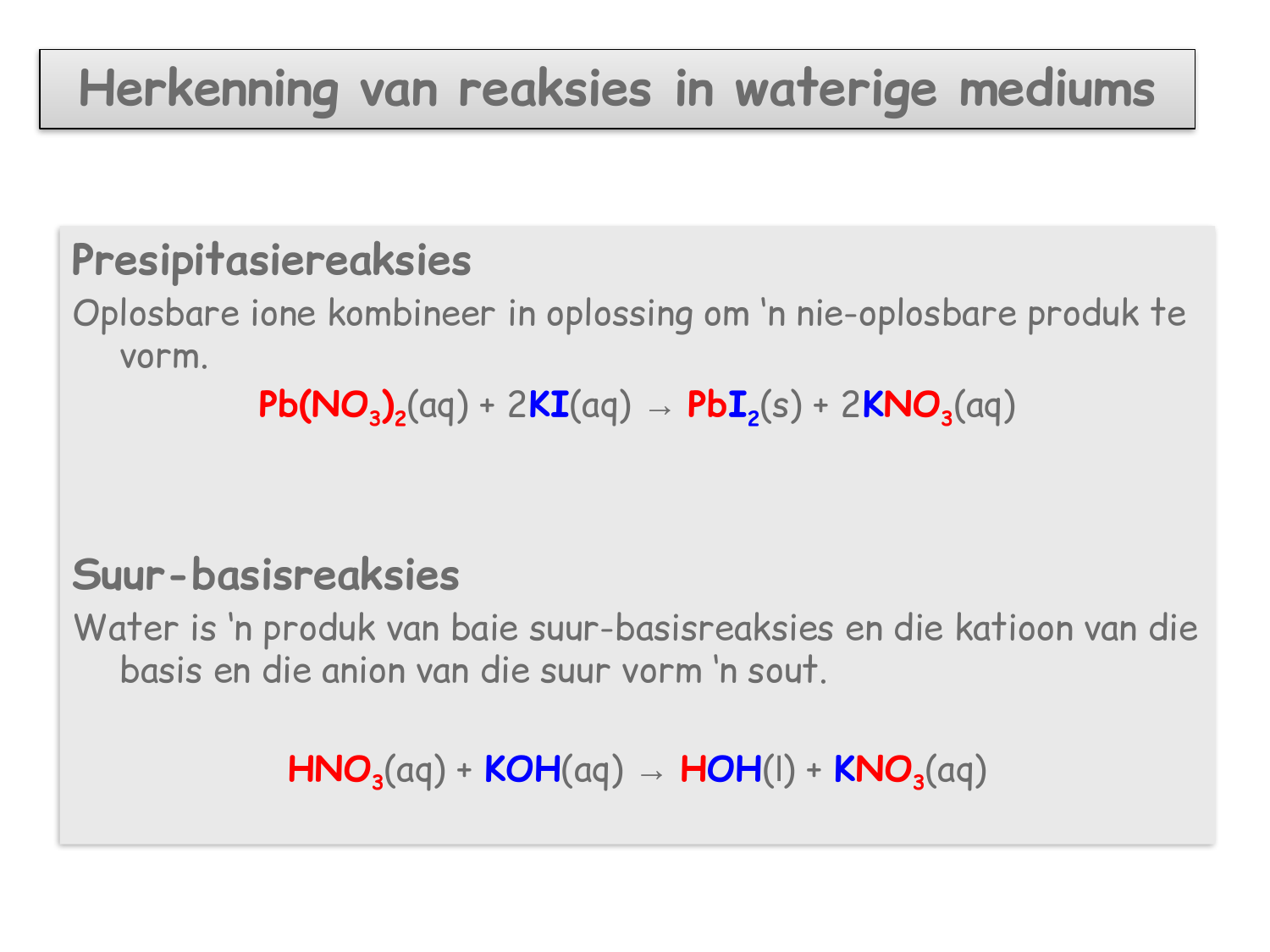

Herkenning van reaksies in waterige mediums
Presipitasiereaksies
Oplosbare ione kombineer in oplossing om ‘n nie-oplosbare produk te vorm.
Pb(NO3)2(aq) + 2KI(aq) → PbI2(s) + 2KNO3(aq)

Suur-basisreaksies
Water is ‘n produk van baie suur-basisreaksies en die katioon van die basis en die anion van die suur vorm ‘n sout.

HNO3(aq) + KOH(aq) → HOH(l) + KNO3(aq)